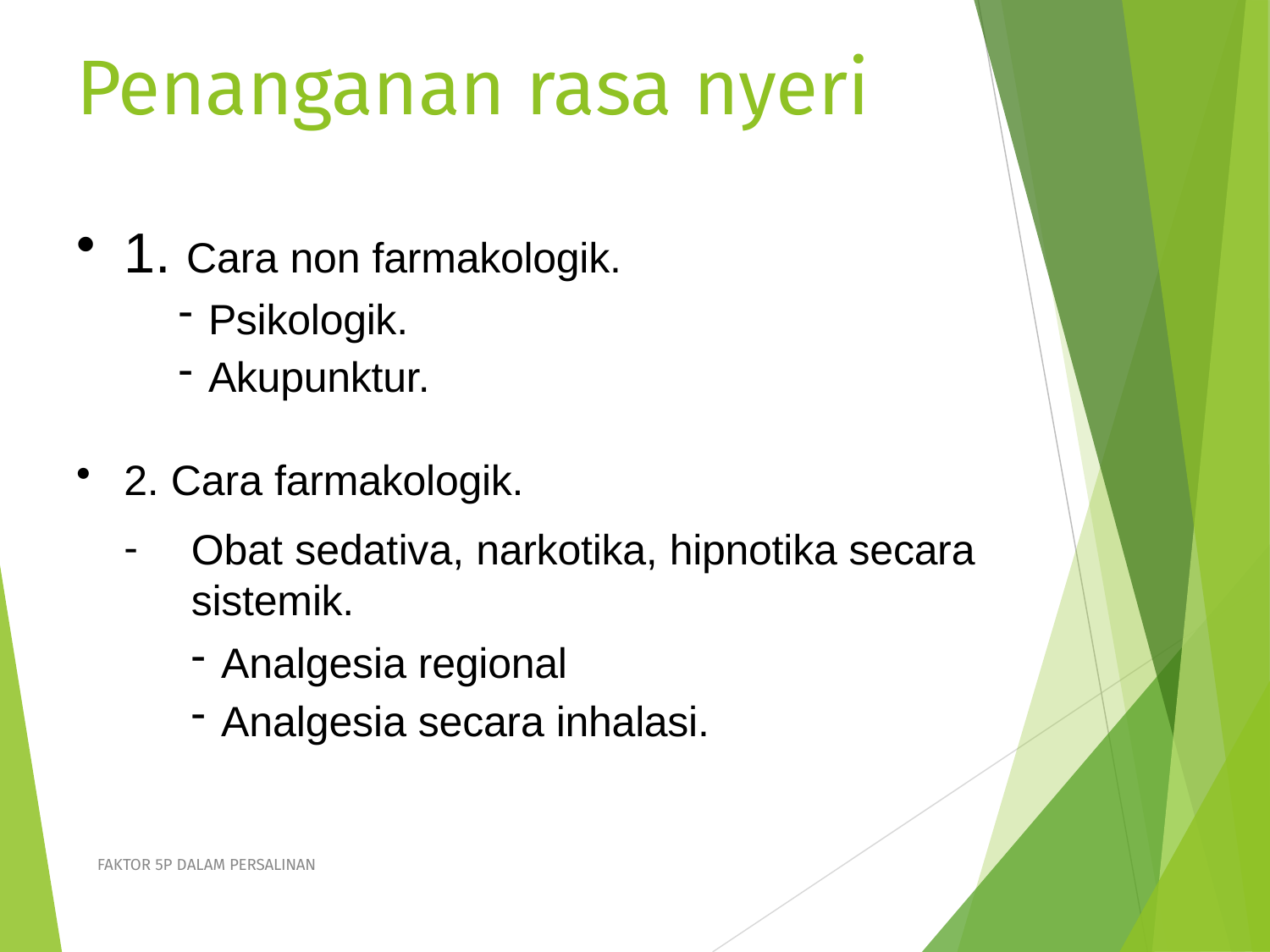

# Penanganan rasa nyeri
1. Cara non farmakologik.
Psikologik.
Akupunktur.

2. Cara farmakologik.
Obat sedativa, narkotika, hipnotika secara	sistemik.
Analgesia regional
Analgesia secara inhalasi.
FAKTOR 5P DALAM PERSALINAN